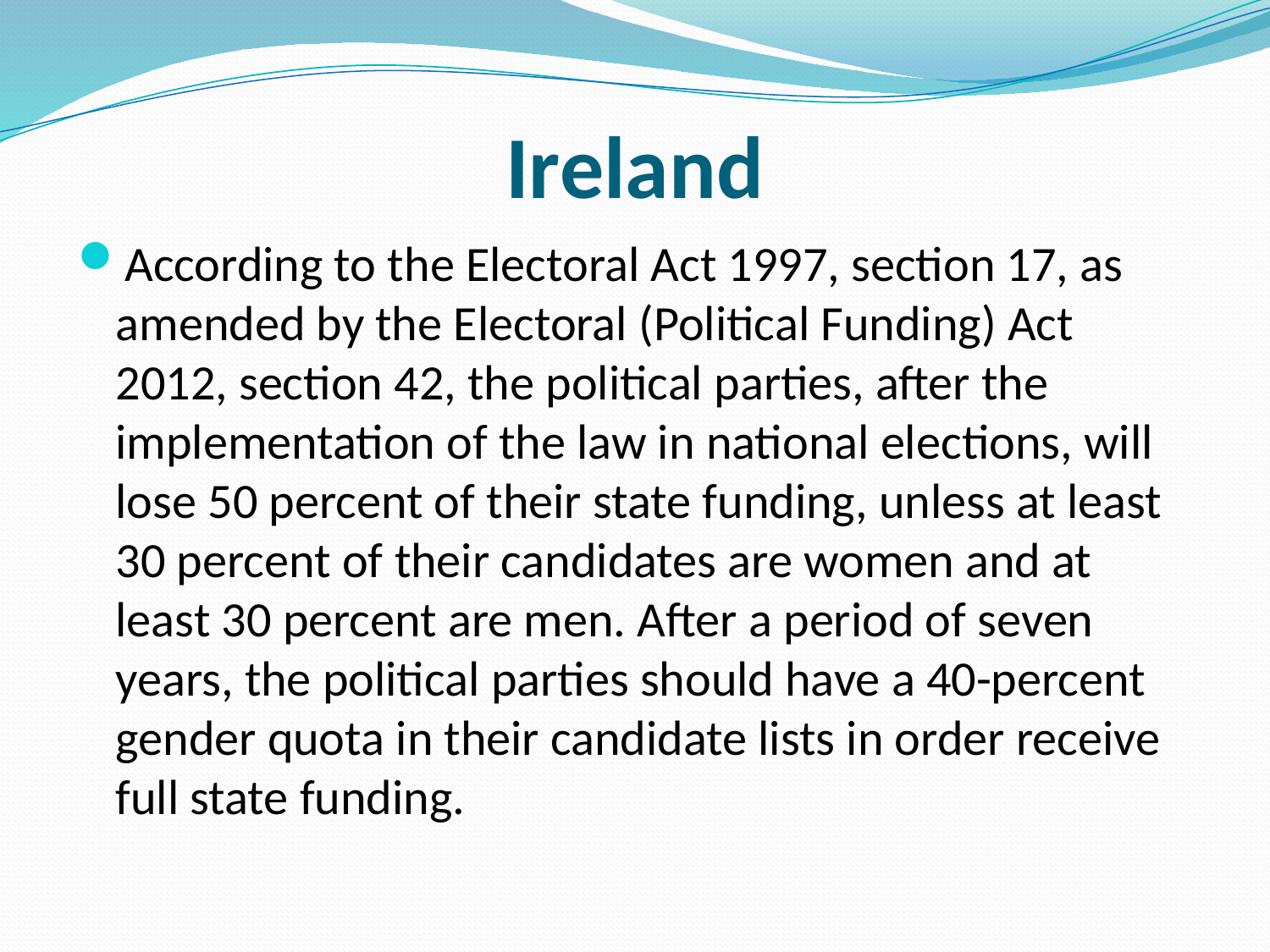

# Ireland
According to the Electoral Act 1997, section 17, as amended by the Electoral (Political Funding) Act 2012, section 42, the political parties, after the implementation of the law in national elections, will lose 50 percent of their state funding, unless at least 30 percent of their candidates are women and at least 30 percent are men. After a period of seven years, the political parties should have a 40-percent gender quota in their candidate lists in order receive full state funding.